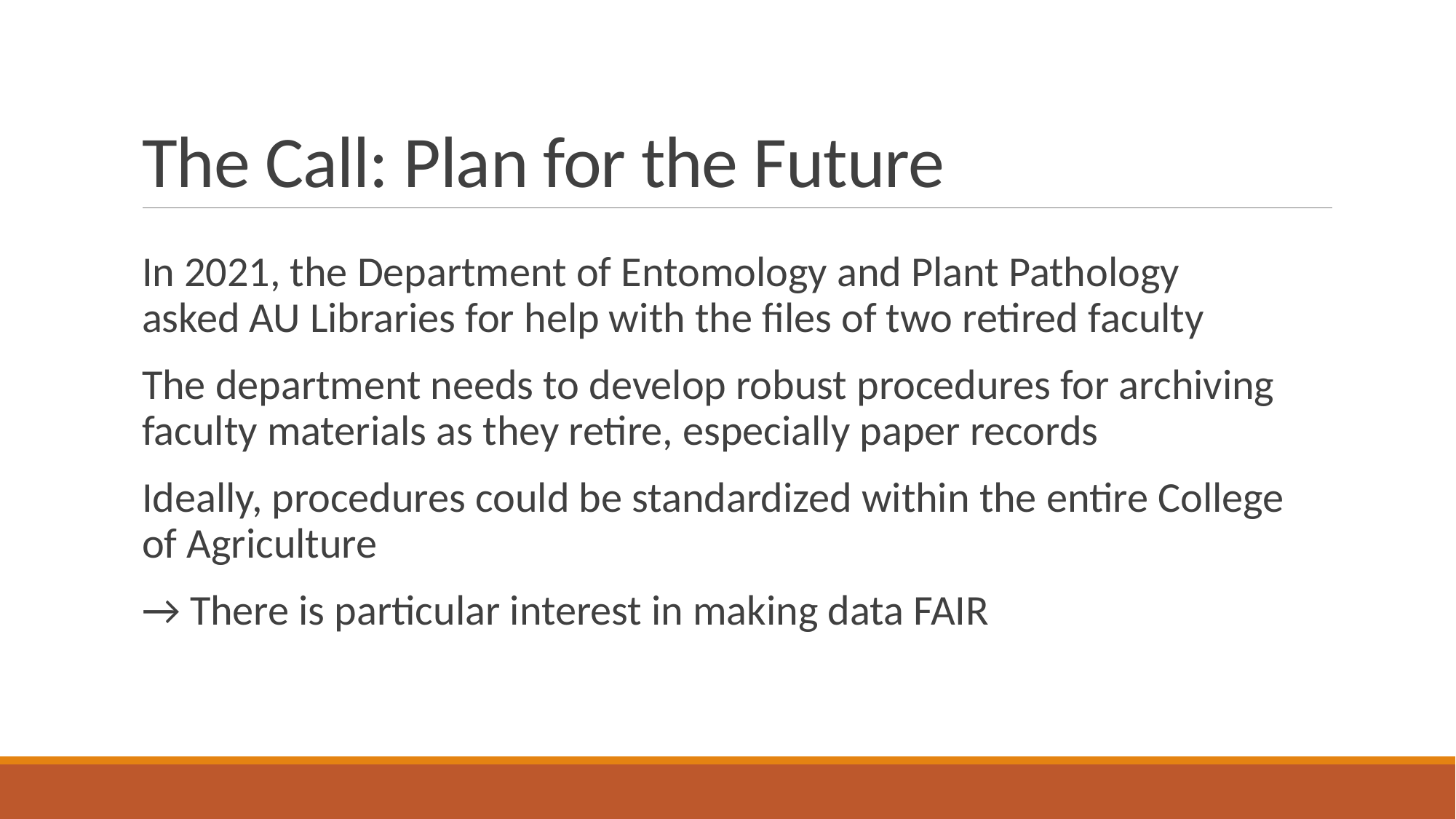

# The Call: Plan for the Future
In 2021, the Department of Entomology and Plant Pathology asked AU Libraries for help with the files of two retired faculty
The department needs to develop robust procedures for archiving faculty materials as they retire, especially paper records
Ideally, procedures could be standardized within the entire College of Agriculture
→ There is particular interest in making data FAIR